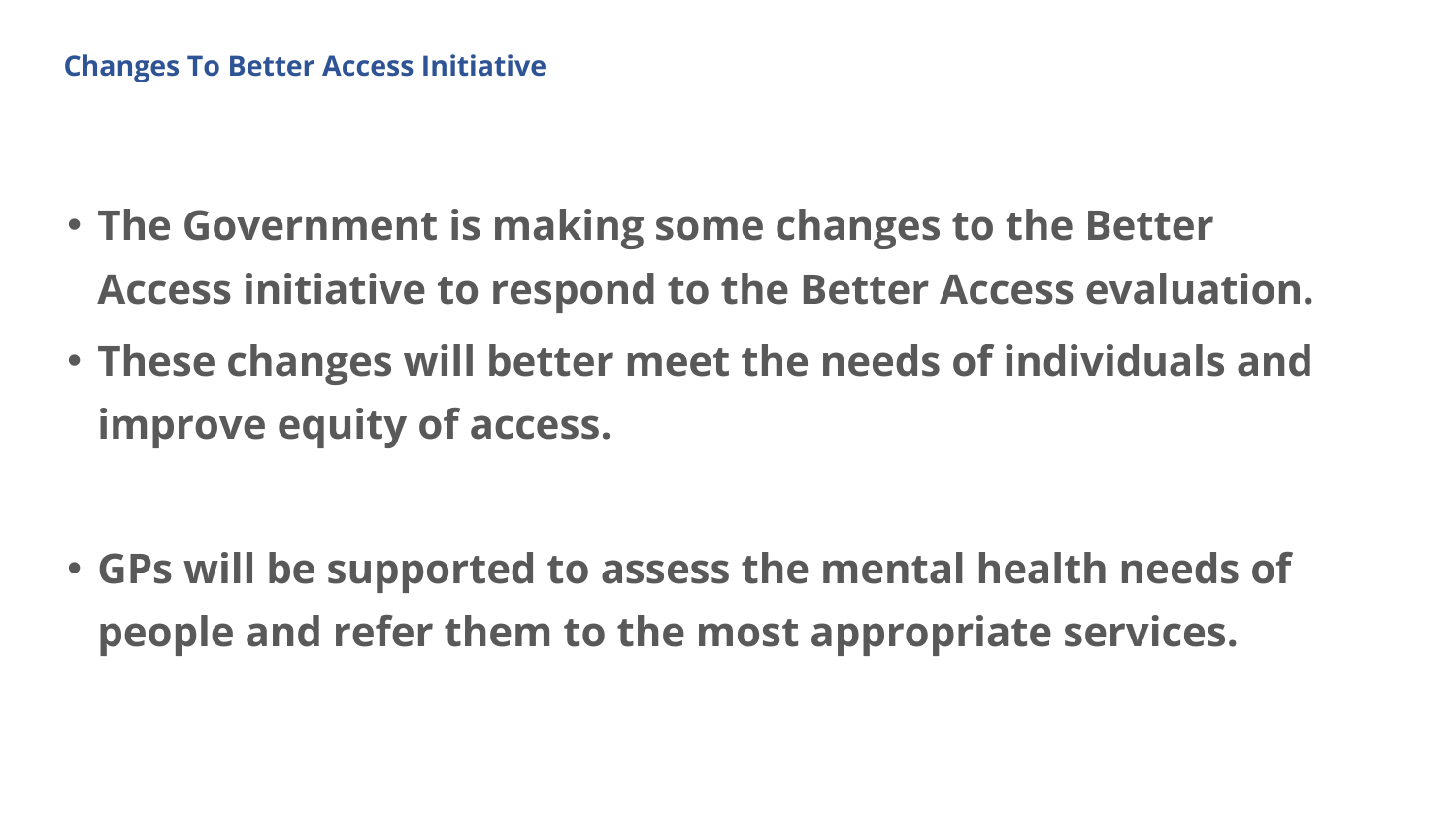

# Changes To Better Access Initiative

The Government is making some changes to the Better Access initiative to respond to the Better Access evaluation.
These changes will better meet the needs of individuals and improve equity of access.

GPs will be supported to assess the mental health needs of people and refer them to the most appropriate services.